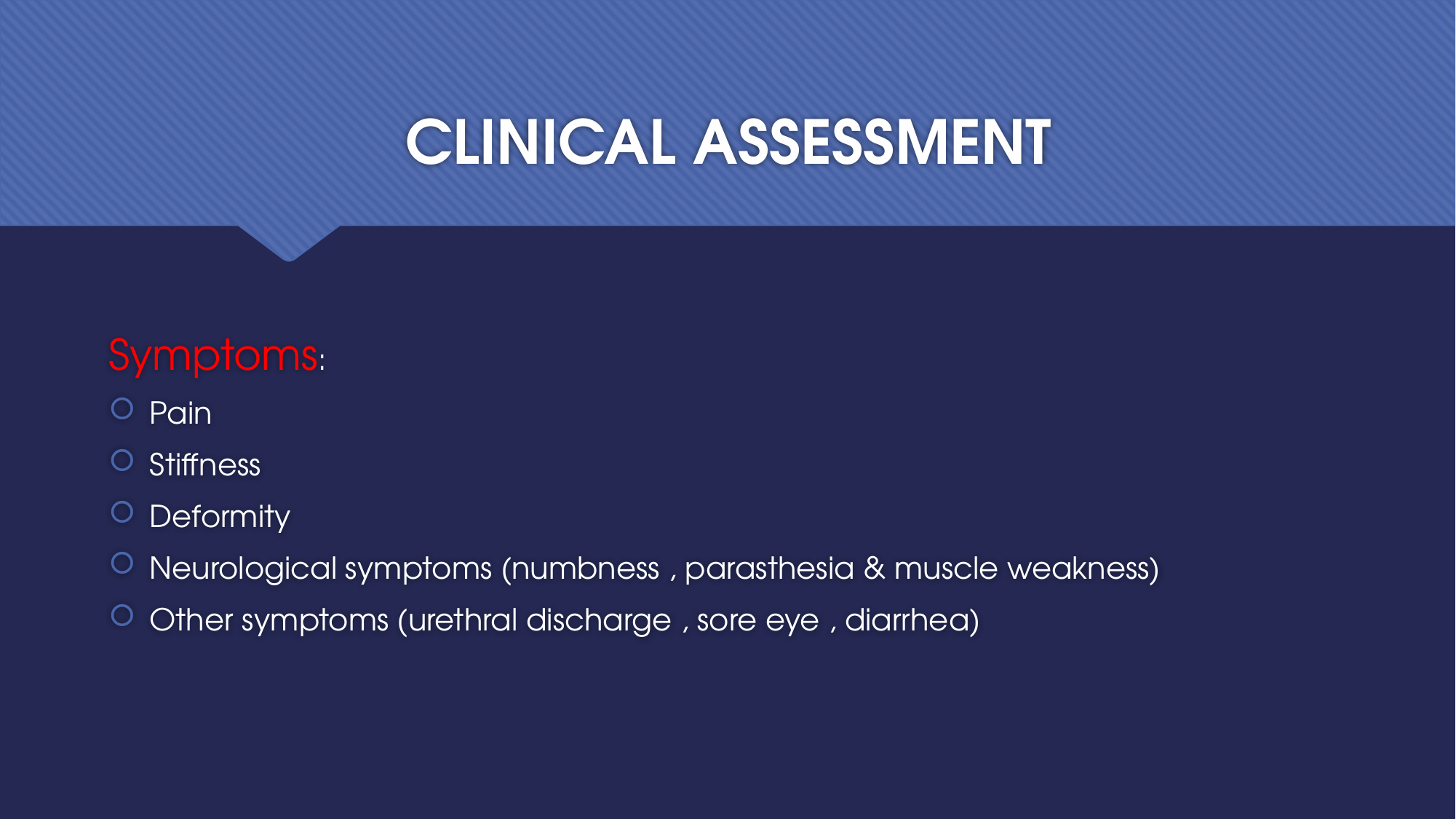

# CLINICAL ASSESSMENT
Symptoms:
Pain
Stiffness
Deformity
Neurological symptoms (numbness , parasthesia & muscle weakness)
Other symptoms (urethral discharge , sore eye , diarrhea)